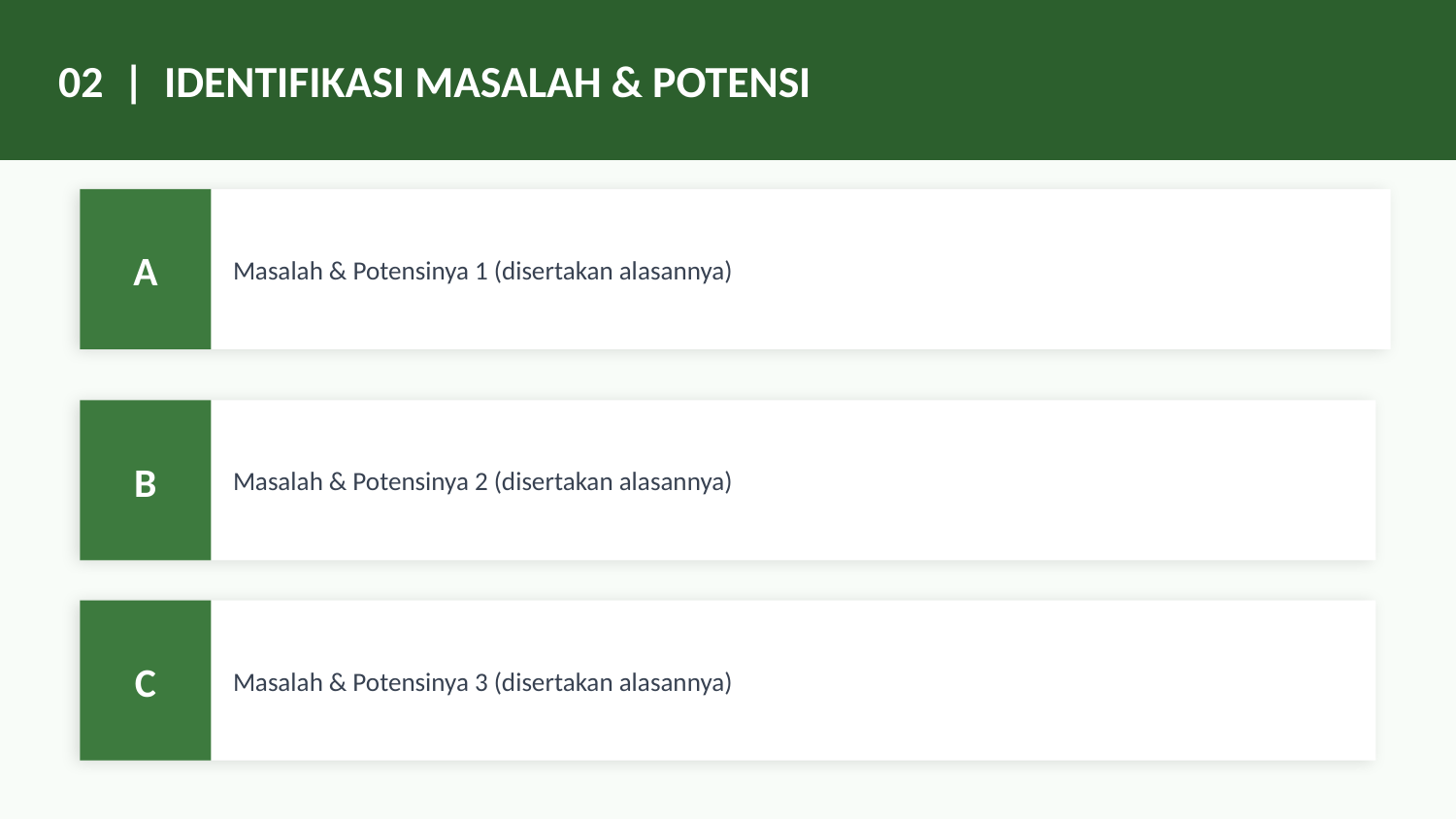

02  |  IDENTIFIKASI MASALAH & POTENSI

Masalah & Potensinya 1 (disertakan alasannya)
A

Masalah & Potensinya 2 (disertakan alasannya)
B

Masalah & Potensinya 3 (disertakan alasannya)
C